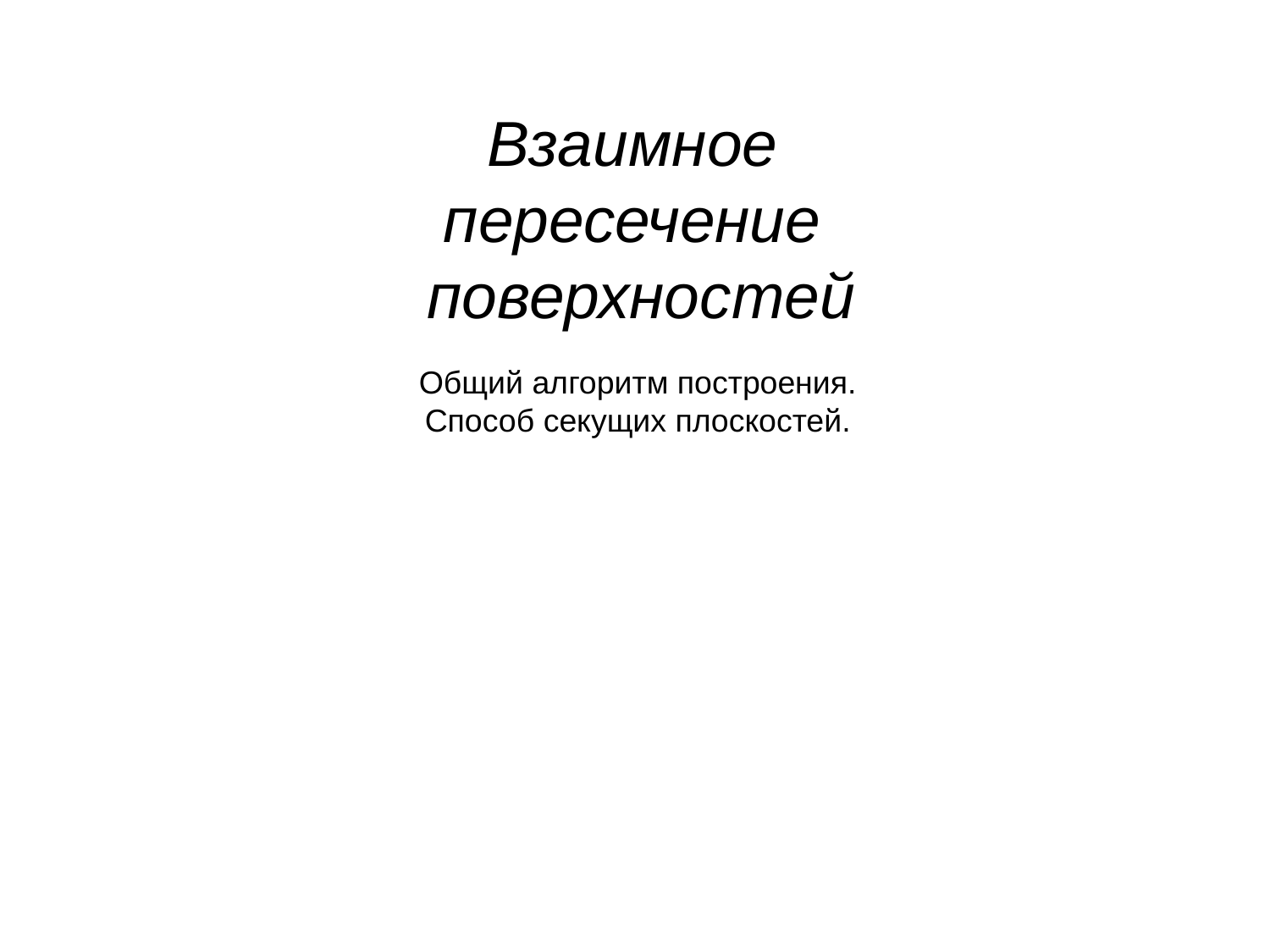

Взаимное пересечение
 поверхностей
Общий алгоритм построения.
Способ секущих плоскостей.